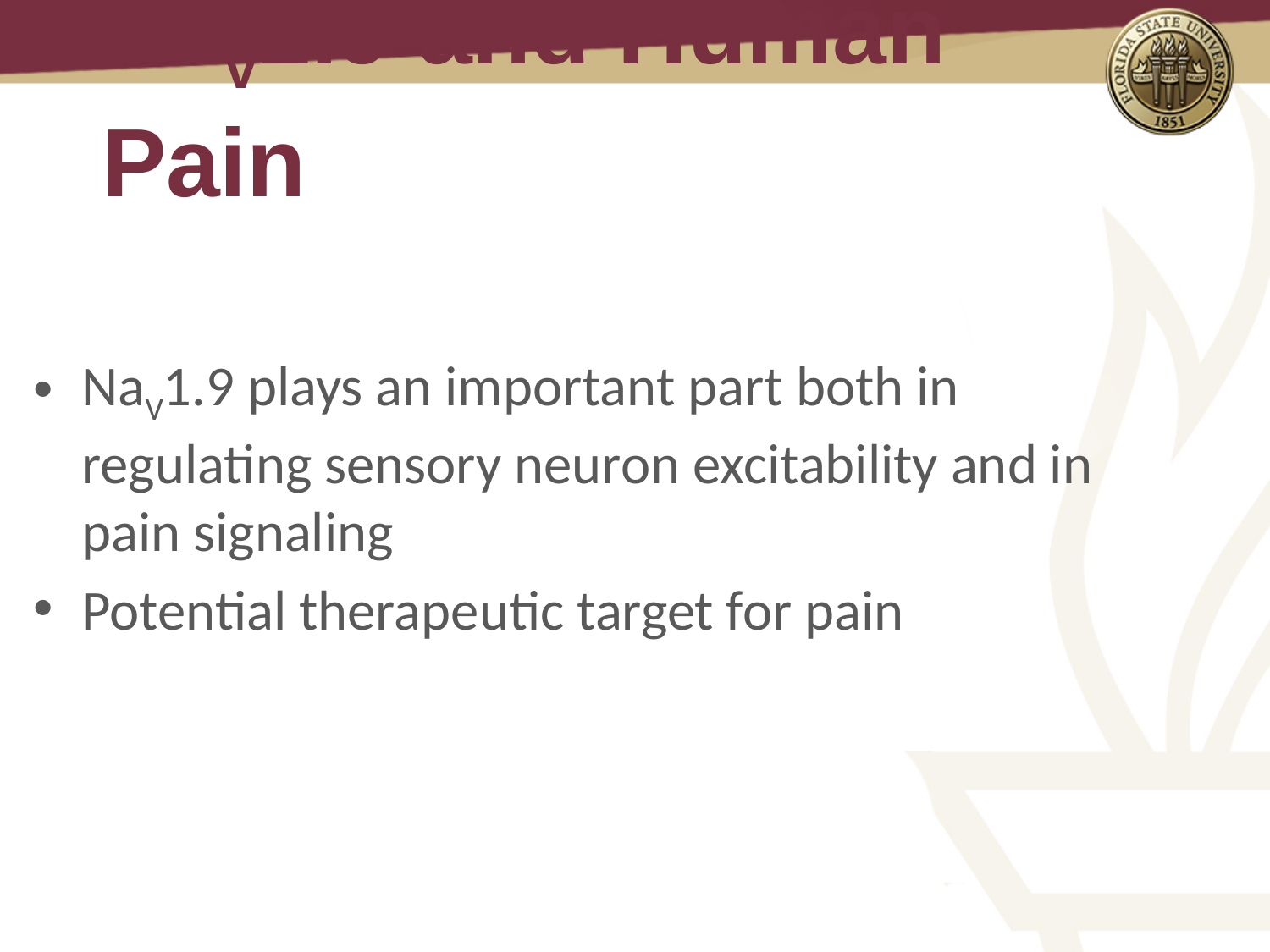

# Nav1.9 and Human Pain

NaV1.9 plays an important part both in regulating sensory neuron excitability and in pain signaling
Potential therapeutic target for pain